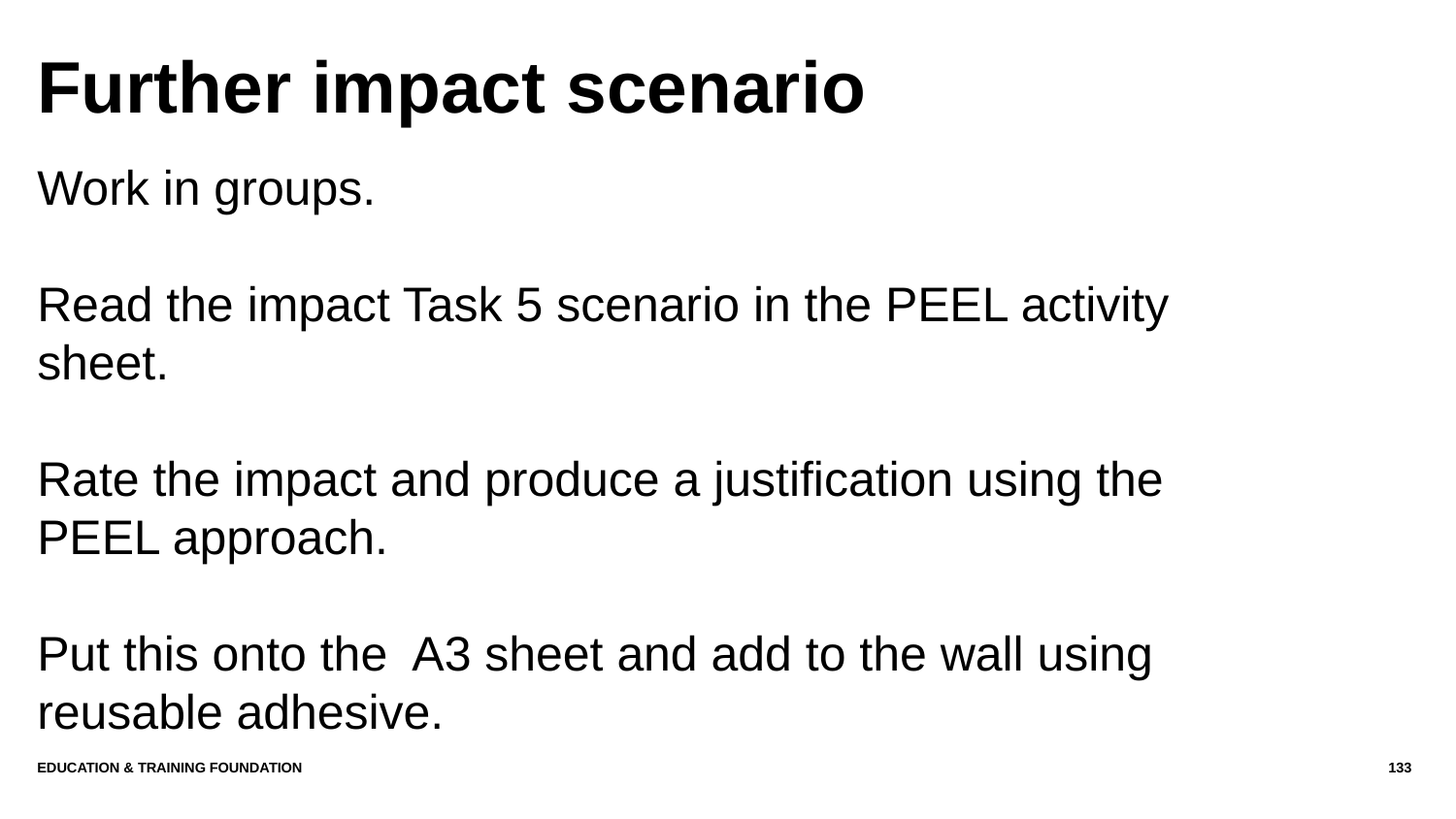

# Further impact scenario
Work in groups.

Read the impact Task 5 scenario in the PEEL activity sheet.

Rate the impact and produce a justification using the PEEL approach.

Put this onto the  A3 sheet and add to the wall using reusable adhesive.
Education & Training Foundation
133